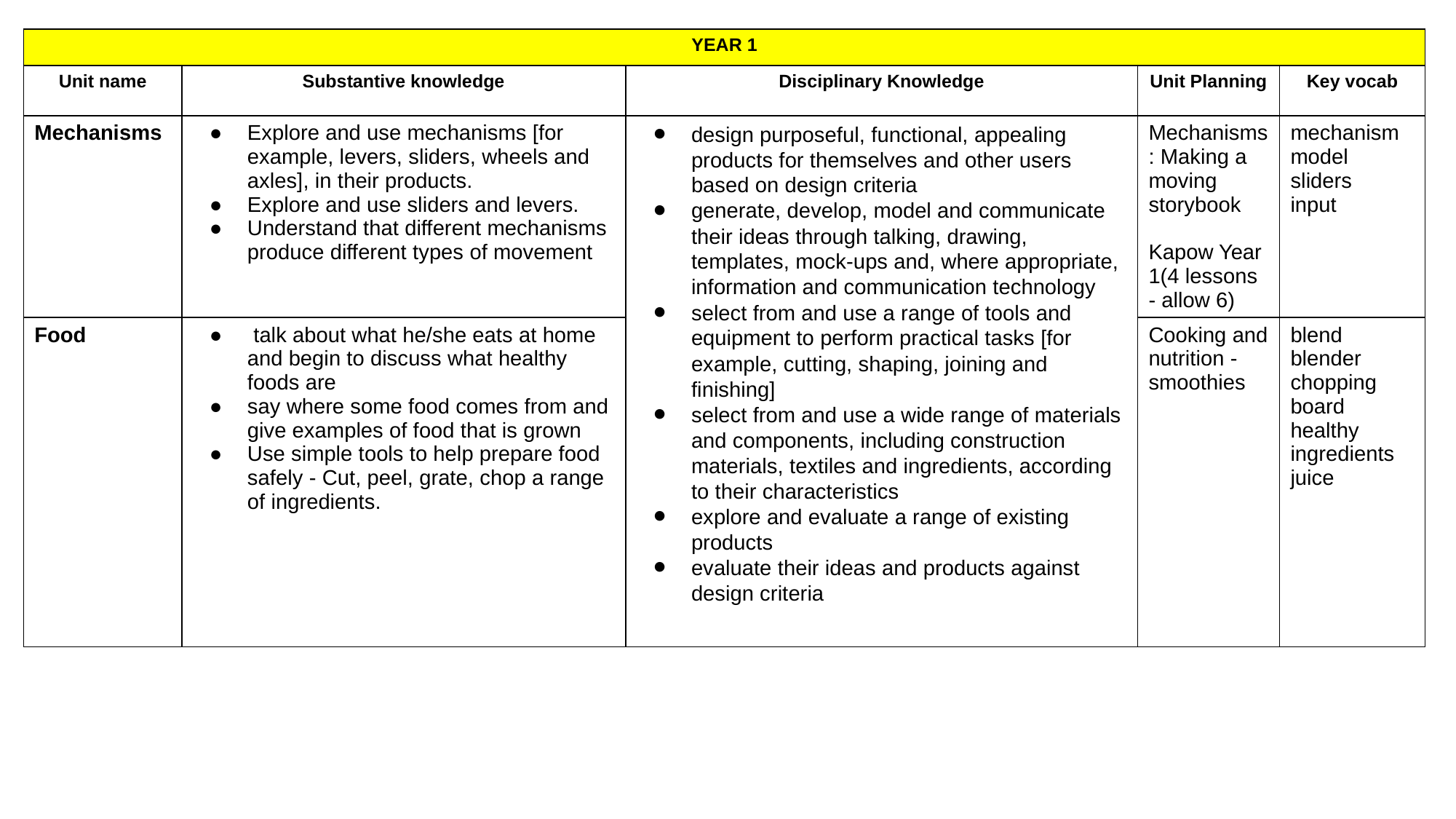

| YEAR 1 |  |  |  |  |
| --- | --- | --- | --- | --- |
| Unit name | Substantive knowledge | Disciplinary Knowledge | Unit Planning | Key vocab |
| Mechanisms | Explore and use mechanisms [for example, levers, sliders, wheels and axles], in their products. Explore and use sliders and levers. Understand that different mechanisms produce different types of movement | design purposeful, functional, appealing products for themselves and other users based on design criteria generate, develop, model and communicate their ideas through talking, drawing, templates, mock-ups and, where appropriate, information and communication technology select from and use a range of tools and equipment to perform practical tasks [for example, cutting, shaping, joining and finishing] select from and use a wide range of materials and components, including construction materials, textiles and ingredients, according to their characteristics explore and evaluate a range of existing products evaluate their ideas and products against design criteria | Mechanisms: Making a moving storybook Kapow Year 1(4 lessons - allow 6) | mechanism model sliders input |
| Food | talk about what he/she eats at home and begin to discuss what healthy foods are say where some food comes from and give examples of food that is grown Use simple tools to help prepare food safely - Cut, peel, grate, chop a range of ingredients. |  | Cooking and nutrition - smoothies | blend blender chopping board healthy ingredients juice |
|  |  |  |  |  |